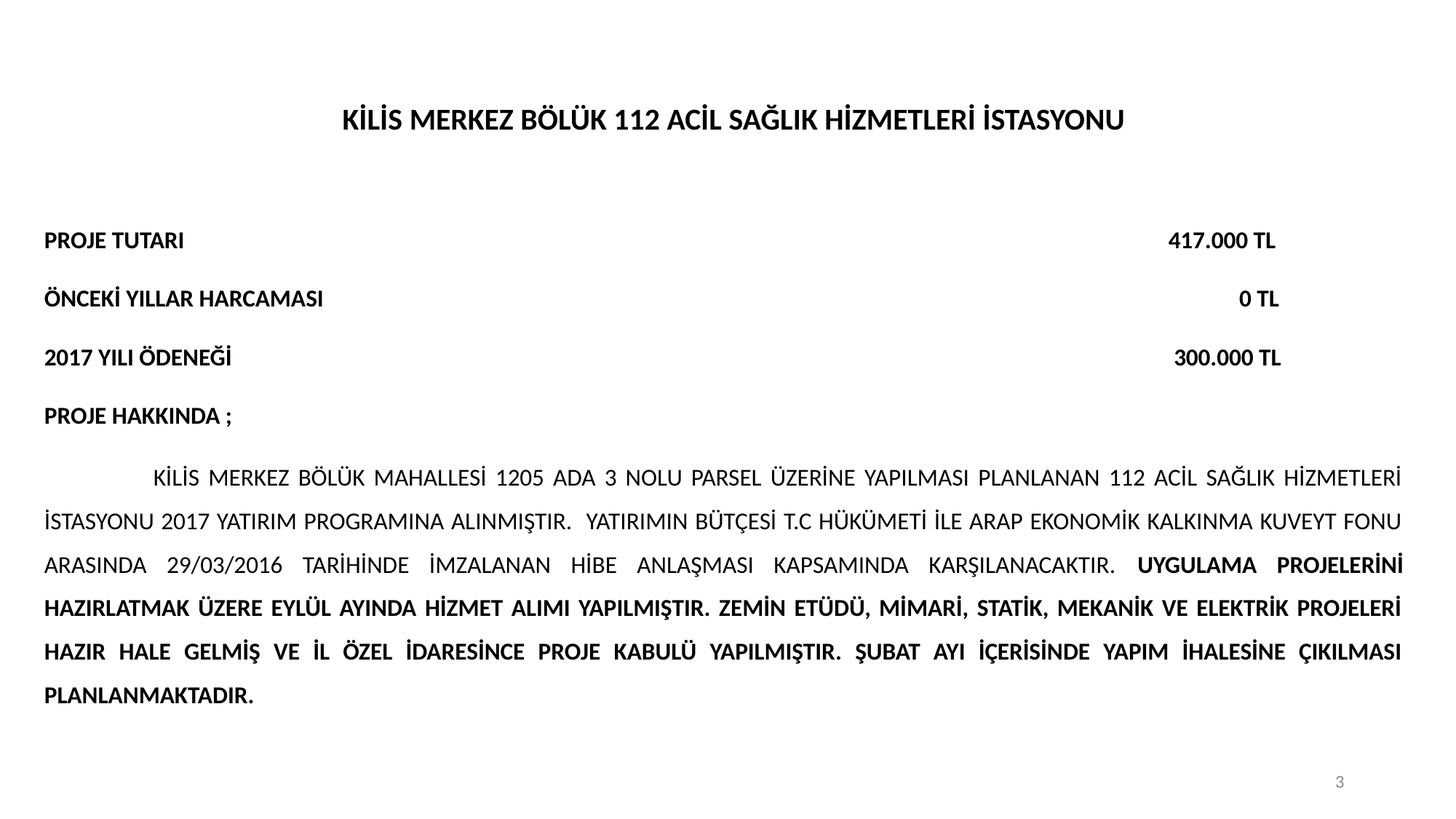

KİLİS MERKEZ BÖLÜK 112 ACİL SAĞLIK HİZMETLERİ İSTASYONU

PROJE TUTARI					  				      417.000 TL
ÖNCEKİ YILLAR HARCAMASI				     			              	                   0 TL
2017 YILI ÖDENEĞİ									       300.000 TL
PROJE HAKKINDA ;
	KİLİS MERKEZ BÖLÜK MAHALLESİ 1205 ADA 3 NOLU PARSEL ÜZERİNE YAPILMASI PLANLANAN 112 ACİL SAĞLIK HİZMETLERİ İSTASYONU 2017 YATIRIM PROGRAMINA ALINMIŞTIR.  YATIRIMIN BÜTÇESİ T.C HÜKÜMETİ İLE ARAP EKONOMİK KALKINMA KUVEYT FONU ARASINDA 29/03/2016 TARİHİNDE İMZALANAN HİBE ANLAŞMASI KAPSAMINDA KARŞILANACAKTIR. UYGULAMA PROJELERİNİ HAZIRLATMAK ÜZERE EYLÜL AYINDA HİZMET ALIMI YAPILMIŞTIR. ZEMİN ETÜDÜ, MİMARİ, STATİK, MEKANİK VE ELEKTRİK PROJELERİ HAZIR HALE GELMİŞ VE İL ÖZEL İDARESİNCE PROJE KABULÜ YAPILMIŞTIR. ŞUBAT AYI İÇERİSİNDE YAPIM İHALESİNE ÇIKILMASI PLANLANMAKTADIR.

3